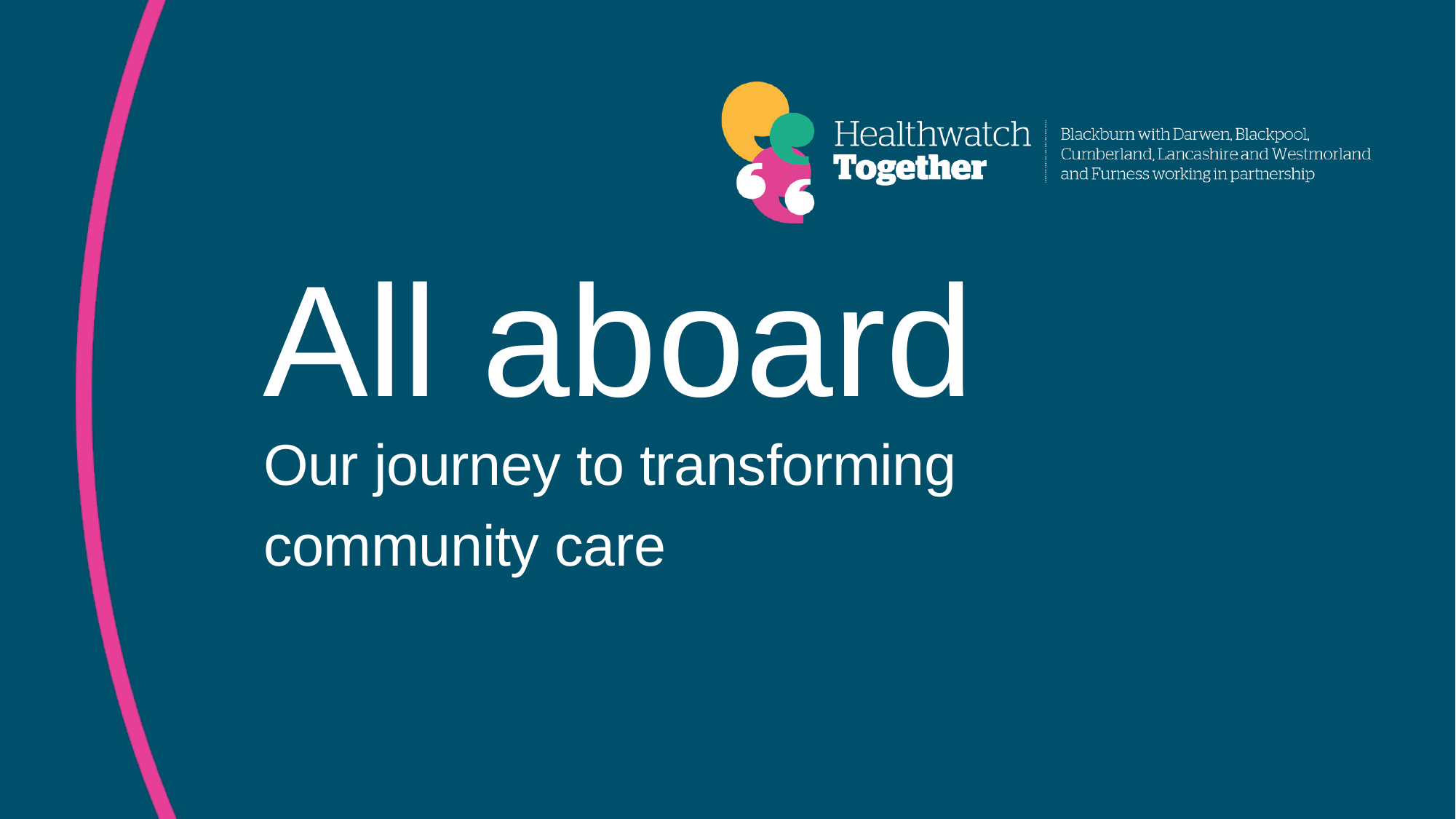

All aboard
Our journey to transforming community care